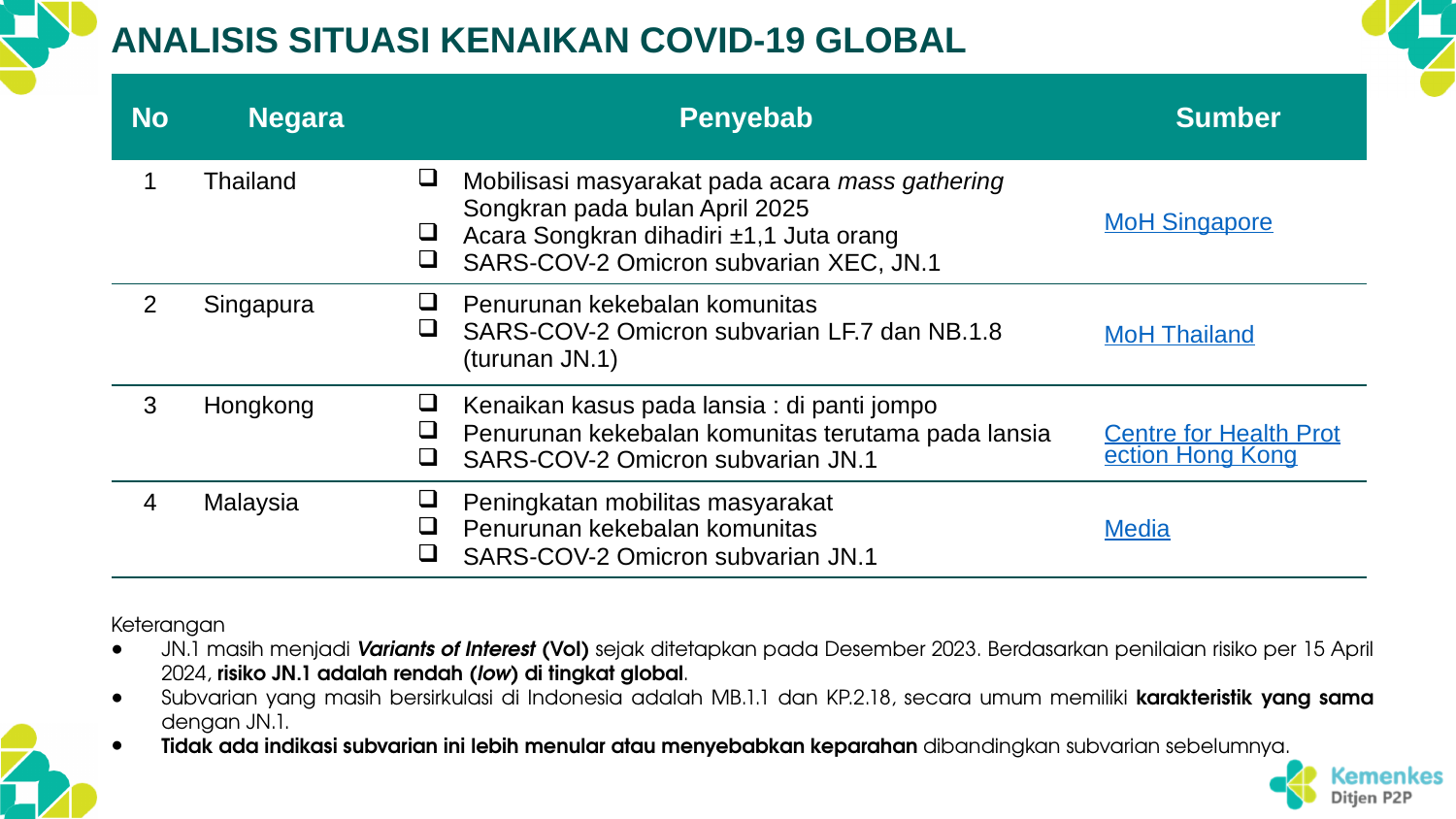

# ANALISIS SITUASI KENAIKAN COVID-19 GLOBAL
| No | Negara | Penyebab | Sumber |
| --- | --- | --- | --- |
| 1 | Thailand | Mobilisasi masyarakat pada acara mass gathering Songkran pada bulan April 2025 Acara Songkran dihadiri ±1,1 Juta orang SARS-COV-2 Omicron subvarian XEC, JN.1 | MoH Singapore |
| 2 | Singapura | Penurunan kekebalan komunitas SARS-COV-2 Omicron subvarian LF.7 dan NB.1.8 (turunan JN.1) | MoH Thailand |
| 3 | Hongkong | Kenaikan kasus pada lansia : di panti jompo Penurunan kekebalan komunitas terutama pada lansia SARS-COV-2 Omicron subvarian JN.1 | Centre for Health Protection Hong Kong |
| 4 | Malaysia | Peningkatan mobilitas masyarakat Penurunan kekebalan komunitas SARS-COV-2 Omicron subvarian JN.1 | Media |
Keterangan
JN.1 masih menjadi Variants of Interest (VoI) sejak ditetapkan pada Desember 2023. Berdasarkan penilaian risiko per 15 April 2024, risiko JN.1 adalah rendah (low) di tingkat global.
Subvarian yang masih bersirkulasi di Indonesia adalah MB.1.1 dan KP.2.18, secara umum memiliki karakteristik yang sama dengan JN.1.
Tidak ada indikasi subvarian ini lebih menular atau menyebabkan keparahan dibandingkan subvarian sebelumnya.